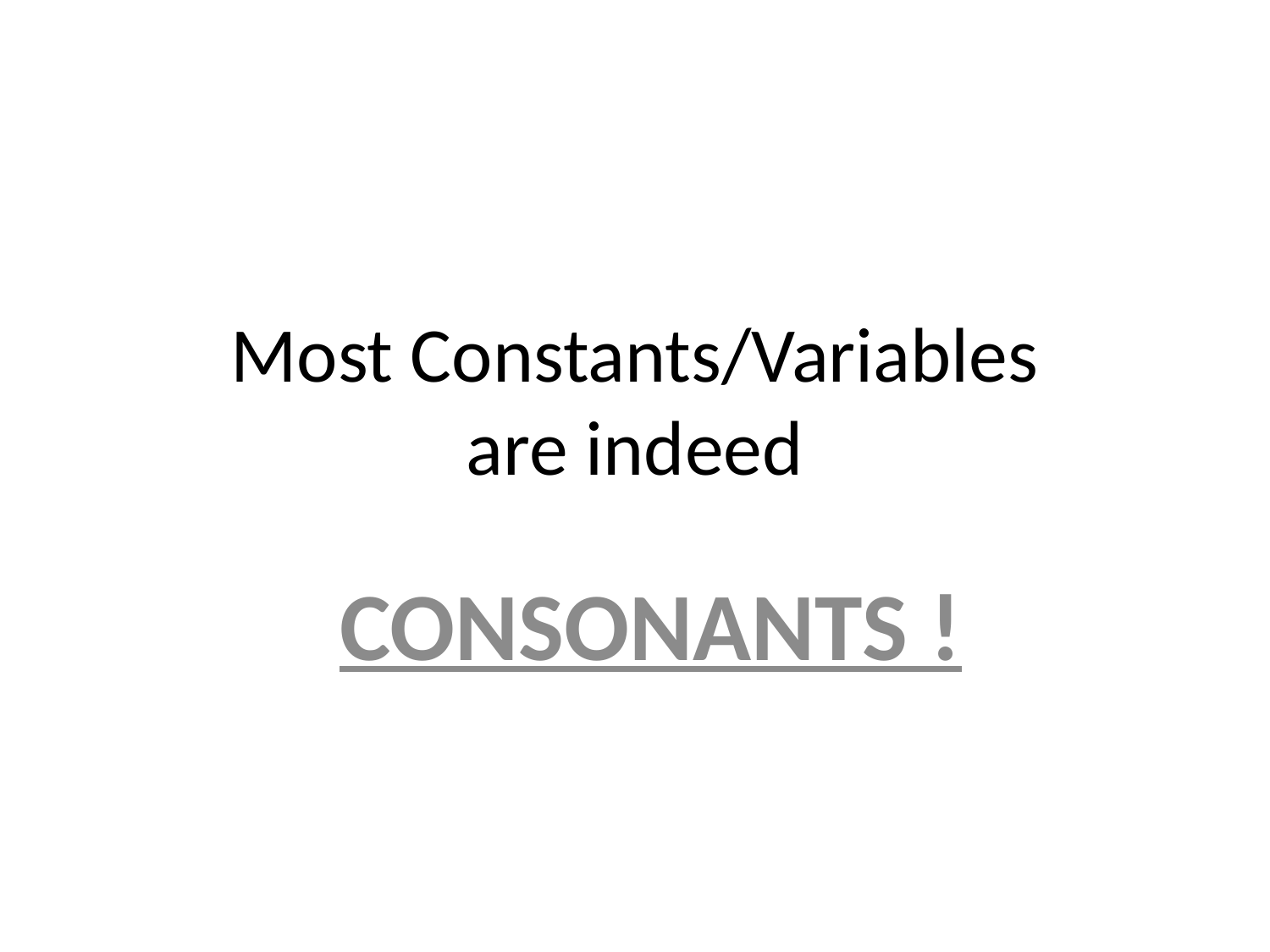

# Most Constants/Variables are indeed

CONSONANTS !